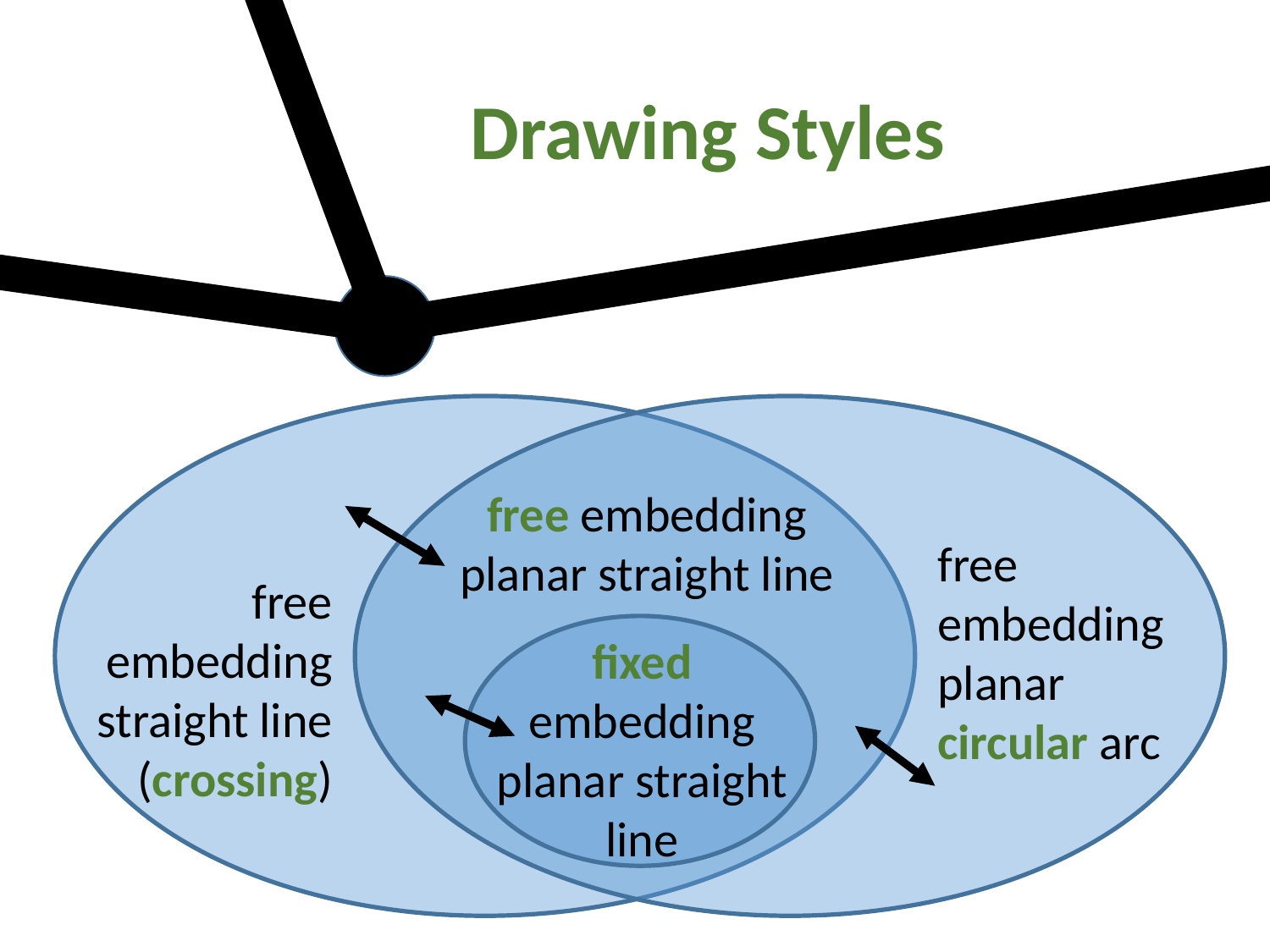

Drawing Styles

free embedding
planar straight line
free embedding
planar circular arc
free embedding
straight line (crossing)

fixed embedding
planar straight line